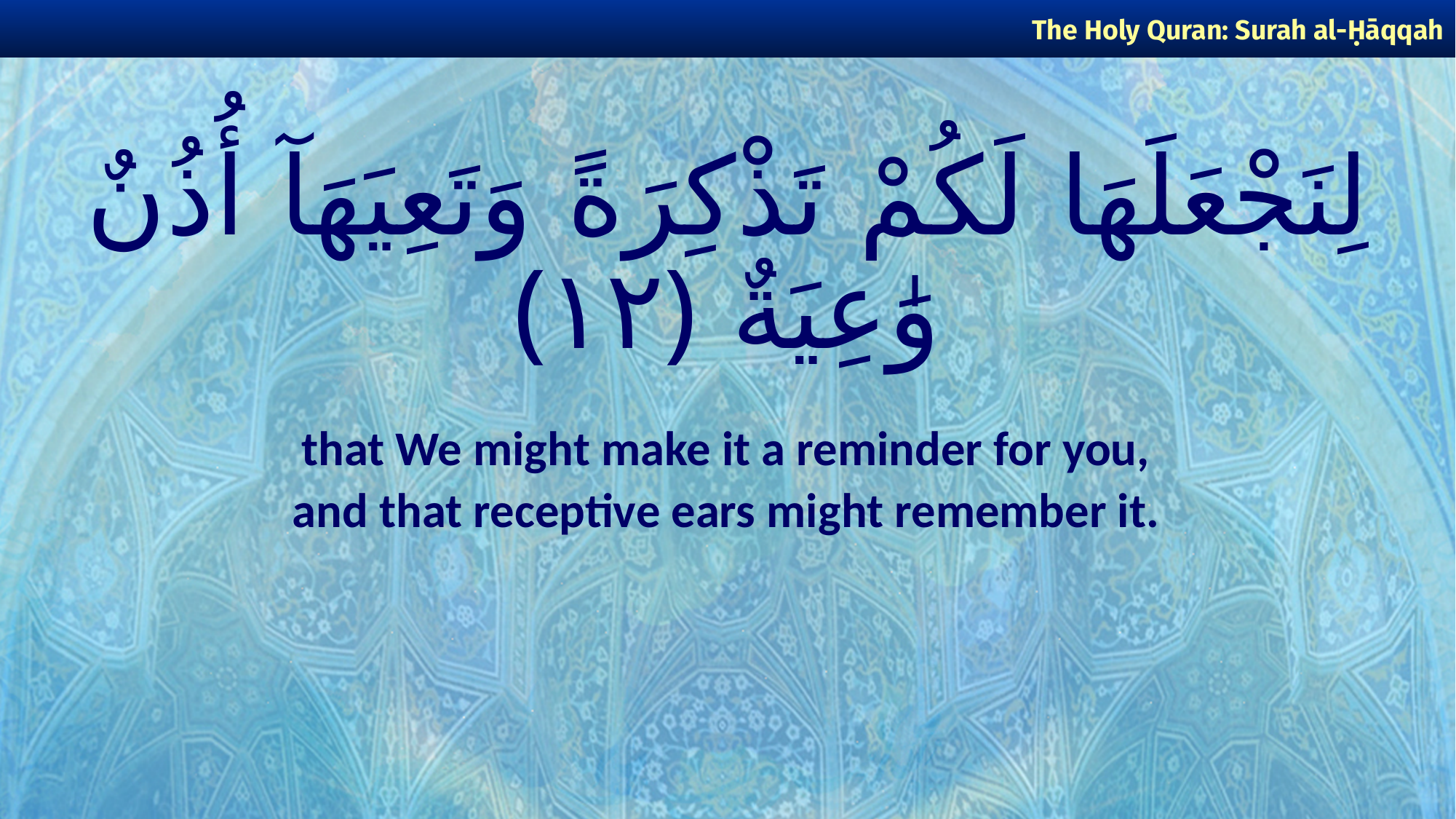

The Holy Quran: Surah al-Ḥāqqah
# لِنَجْعَلَهَا لَكُمْ تَذْكِرَةً وَتَعِيَهَآ أُذُنٌ وَٰعِيَةٌ ﴿١٢﴾
that We might make it a reminder for you,
and that receptive ears might remember it.